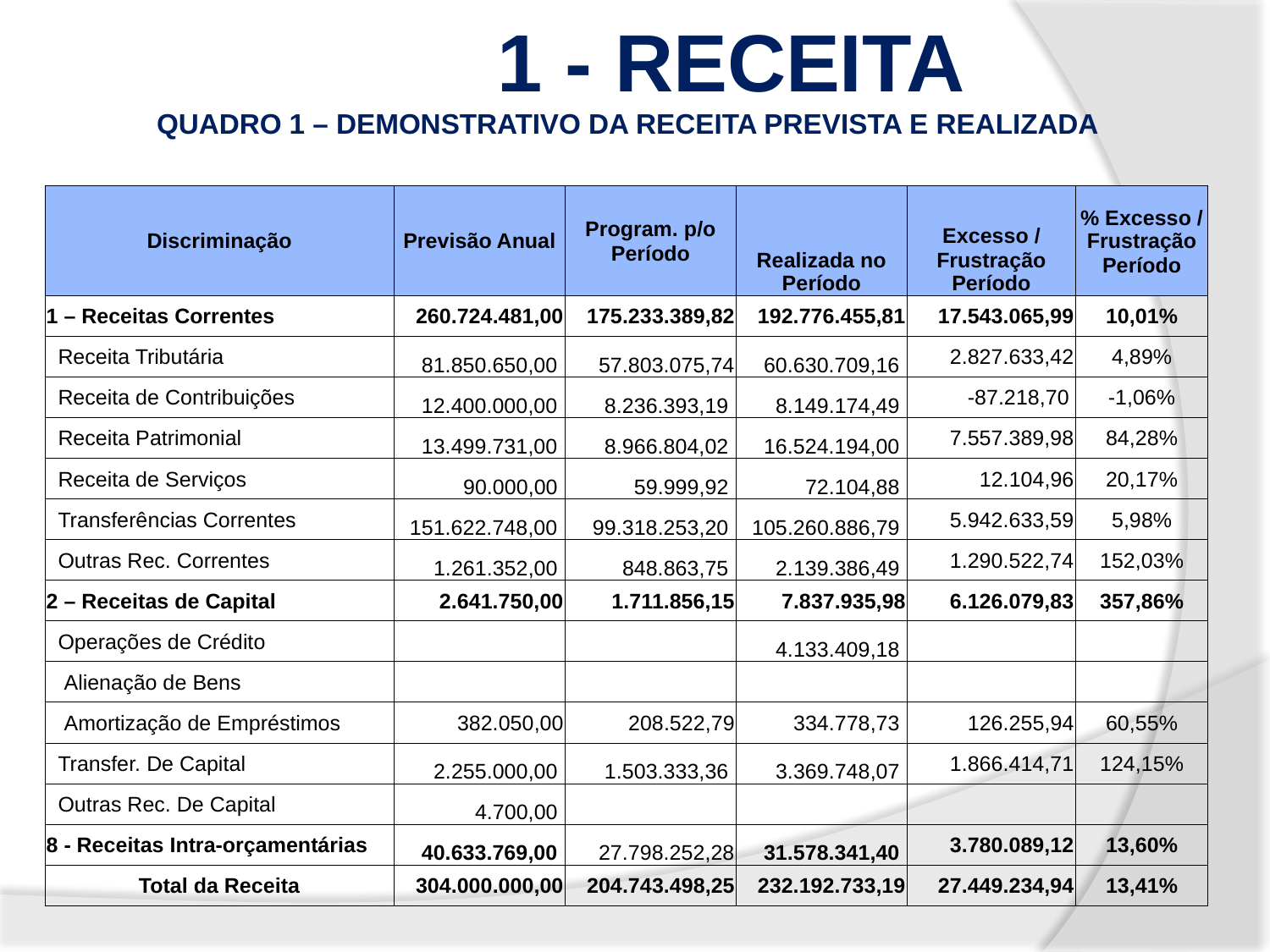

# 1 - RECEITA
QUADRO 1 – DEMONSTRATIVO DA RECEITA PREVISTA E REALIZADA
| Discriminação | Previsão Anual | Program. p/o Período | Realizada no Período | Excesso / Frustração Período | % Excesso / Frustração Período |
| --- | --- | --- | --- | --- | --- |
| 1 – Receitas Correntes | 260.724.481,00 | 175.233.389,82 | 192.776.455,81 | 17.543.065,99 | 10,01% |
| Receita Tributária | 81.850.650,00 | 57.803.075,74 | 60.630.709,16 | 2.827.633,42 | 4,89% |
| Receita de Contribuições | 12.400.000,00 | 8.236.393,19 | 8.149.174,49 | -87.218,70 | -1,06% |
| Receita Patrimonial | 13.499.731,00 | 8.966.804,02 | 16.524.194,00 | 7.557.389,98 | 84,28% |
| Receita de Serviços | 90.000,00 | 59.999,92 | 72.104,88 | 12.104,96 | 20,17% |
| Transferências Correntes | 151.622.748,00 | 99.318.253,20 | 105.260.886,79 | 5.942.633,59 | 5,98% |
| Outras Rec. Correntes | 1.261.352,00 | 848.863,75 | 2.139.386,49 | 1.290.522,74 | 152,03% |
| 2 – Receitas de Capital | 2.641.750,00 | 1.711.856,15 | 7.837.935,98 | 6.126.079,83 | 357,86% |
| Operações de Crédito |  |  | 4.133.409,18 |  |  |
| Alienação de Bens |  |  |  |  |  |
| Amortização de Empréstimos | 382.050,00 | 208.522,79 | 334.778,73 | 126.255,94 | 60,55% |
| Transfer. De Capital | 2.255.000,00 | 1.503.333,36 | 3.369.748,07 | 1.866.414,71 | 124,15% |
| Outras Rec. De Capital | 4.700,00 |  |  |  |  |
| 8 - Receitas Intra-orçamentárias | 40.633.769,00 | 27.798.252,28 | 31.578.341,40 | 3.780.089,12 | 13,60% |
| Total da Receita | 304.000.000,00 | 204.743.498,25 | 232.192.733,19 | 27.449.234,94 | 13,41% |